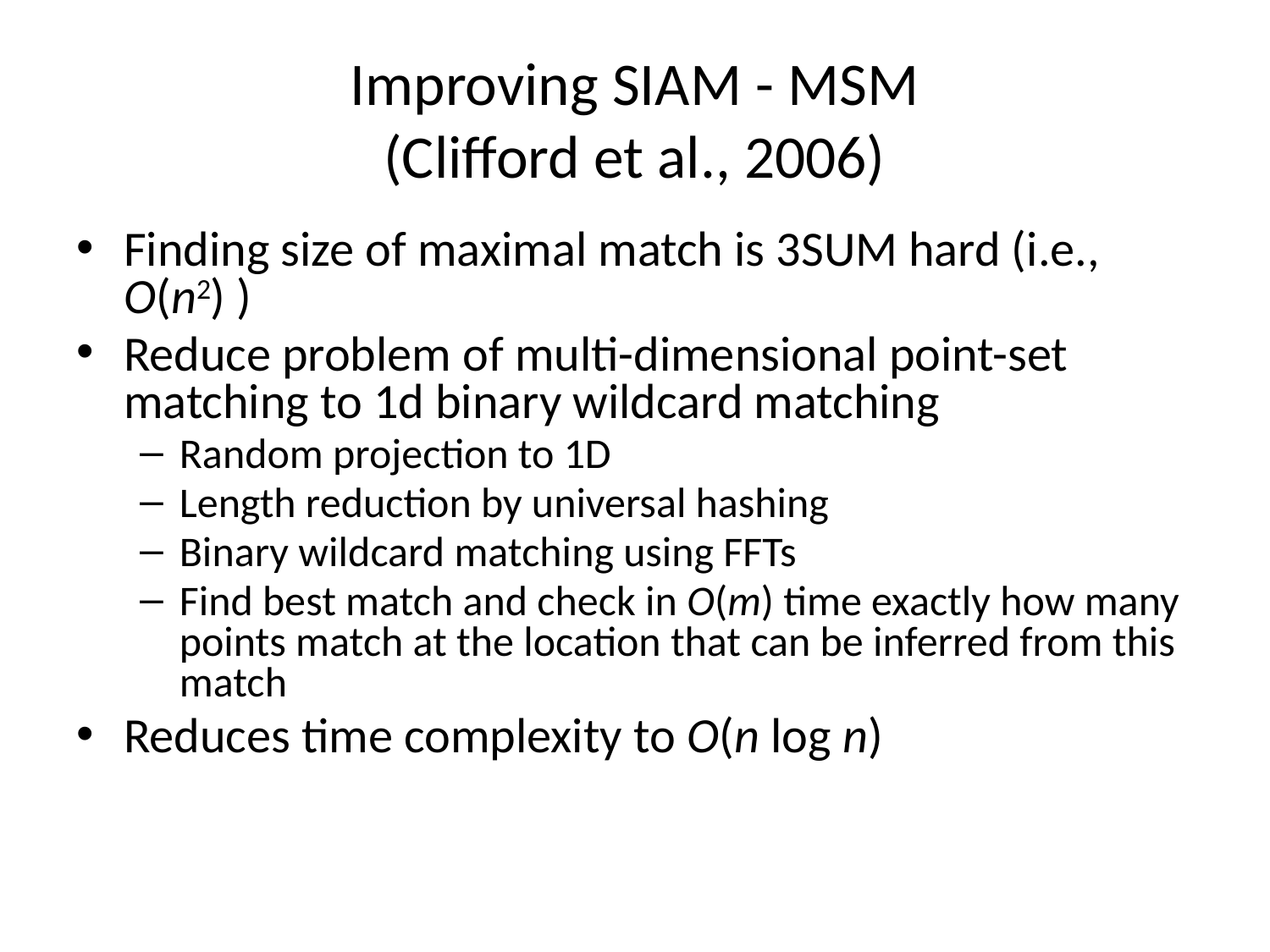

# Improving SIAM - MSM (Clifford et al., 2006)
Finding size of maximal match is 3SUM hard (i.e., O(n2) )
Reduce problem of multi-dimensional point-set matching to 1d binary wildcard matching
Random projection to 1D
Length reduction by universal hashing
Binary wildcard matching using FFTs
Find best match and check in O(m) time exactly how many points match at the location that can be inferred from this match
Reduces time complexity to O(n log n)